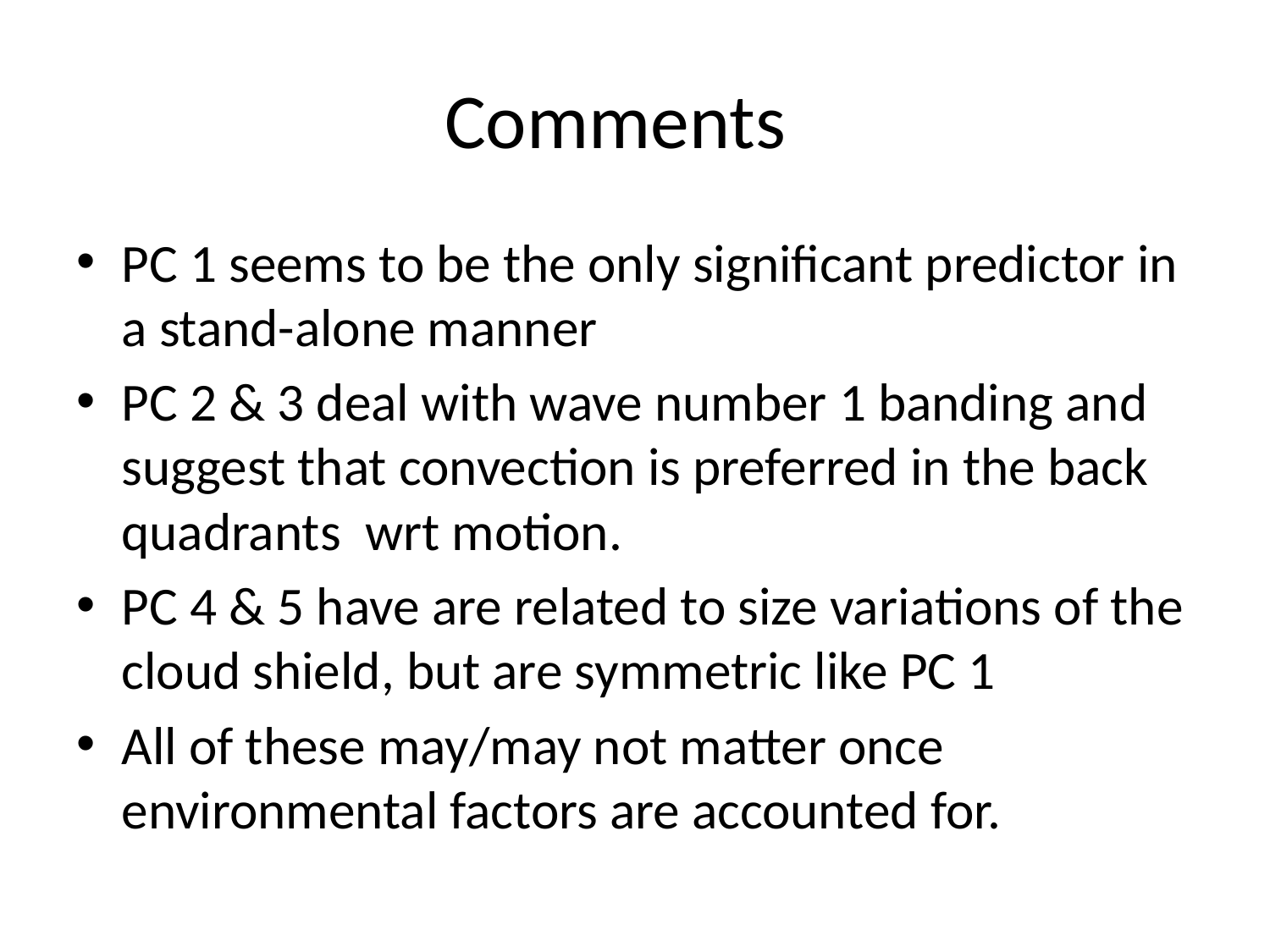

# Comments
PC 1 seems to be the only significant predictor in a stand-alone manner
PC 2 & 3 deal with wave number 1 banding and suggest that convection is preferred in the back quadrants  wrt motion.
PC 4 & 5 have are related to size variations of the cloud shield, but are symmetric like PC 1
All of these may/may not matter once environmental factors are accounted for.